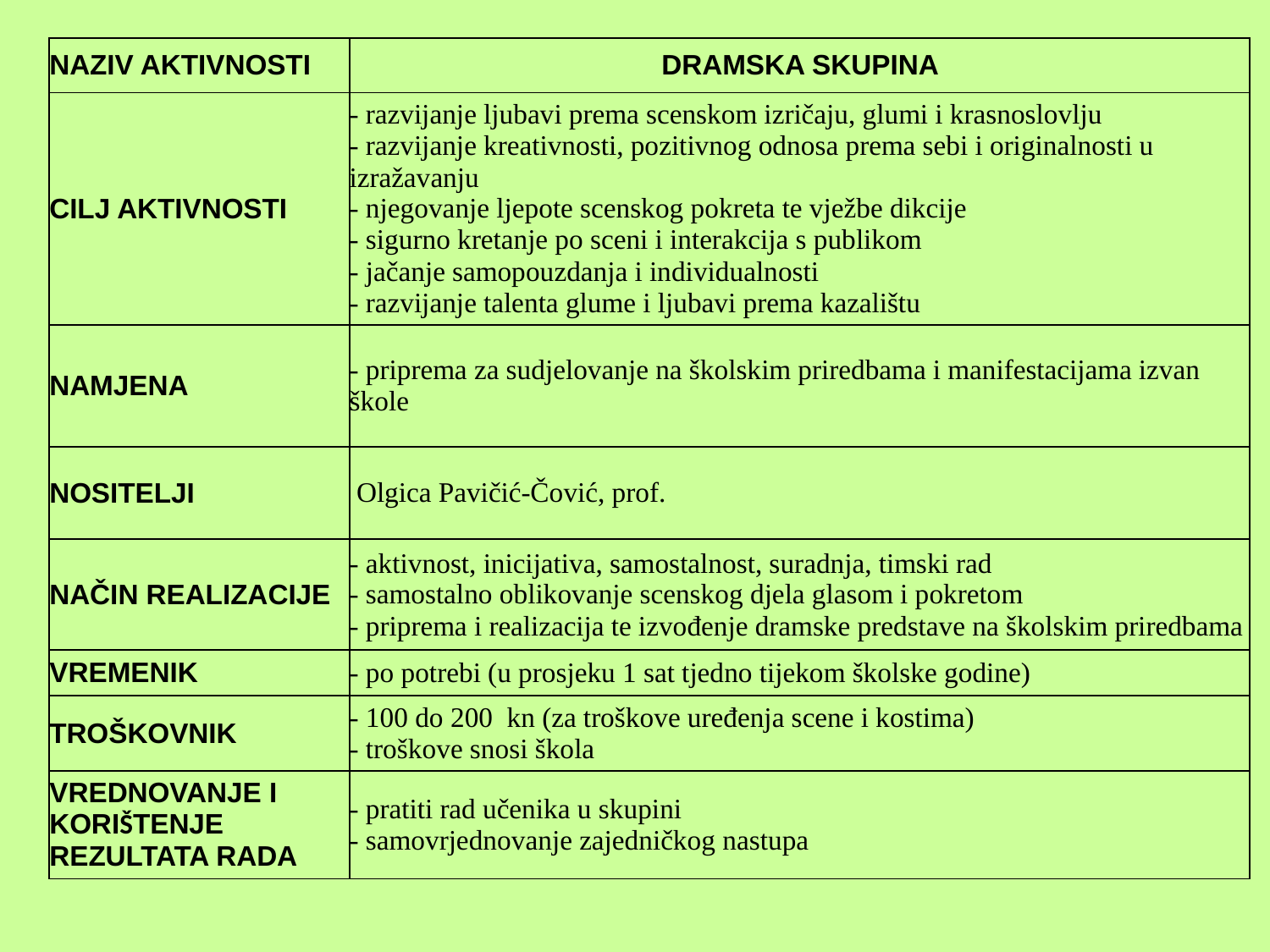

| NAZIV AKTIVNOSTI | DRAMSKA SKUPINA |
| --- | --- |
| CILJ AKTIVNOSTI | - razvijanje ljubavi prema scenskom izričaju, glumi i krasnoslovlju - razvijanje kreativnosti, pozitivnog odnosa prema sebi i originalnosti u izražavanju - njegovanje ljepote scenskog pokreta te vježbe dikcije - sigurno kretanje po sceni i interakcija s publikom - jačanje samopouzdanja i individualnosti - razvijanje talenta glume i ljubavi prema kazalištu |
| NAMJENA | - priprema za sudjelovanje na školskim priredbama i manifestacijama izvan škole |
| NOSITELJI | Olgica Pavičić-Čović, prof. |
| NAČIN REALIZACIJE | - aktivnost, inicijativa, samostalnost, suradnja, timski rad - samostalno oblikovanje scenskog djela glasom i pokretom - priprema i realizacija te izvođenje dramske predstave na školskim priredbama |
| VREMENIK | - po potrebi (u prosjeku 1 sat tjedno tijekom školske godine) |
| TROŠKOVNIK | - 100 do 200 kn (za troškove uređenja scene i kostima) - troškove snosi škola |
| VREDNOVANJE I KORIŠTENJE REZULTATA RADA | - pratiti rad učenika u skupini - samovrjednovanje zajedničkog nastupa |